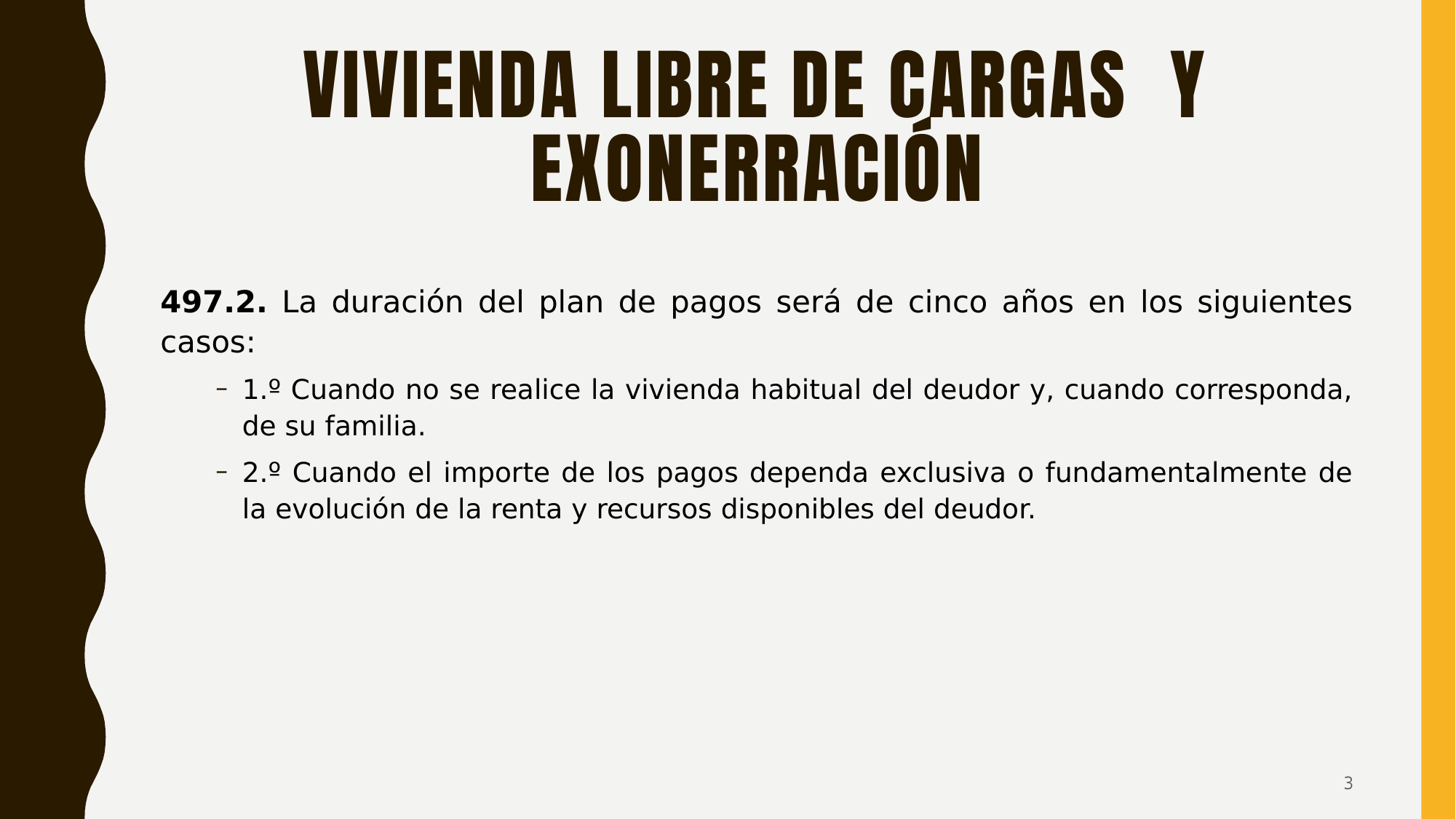

# VIVIENDA LIBRE DE CARGAS  Y EXONERRACIÓN
497.2. La duración del plan de pagos será de cinco años en los siguientes casos:
1.º Cuando no se realice la vivienda habitual del deudor y, cuando corresponda, de su familia.
2.º Cuando el importe de los pagos dependa exclusiva o fundamentalmente de la evolución de la renta y recursos disponibles del deudor.

3